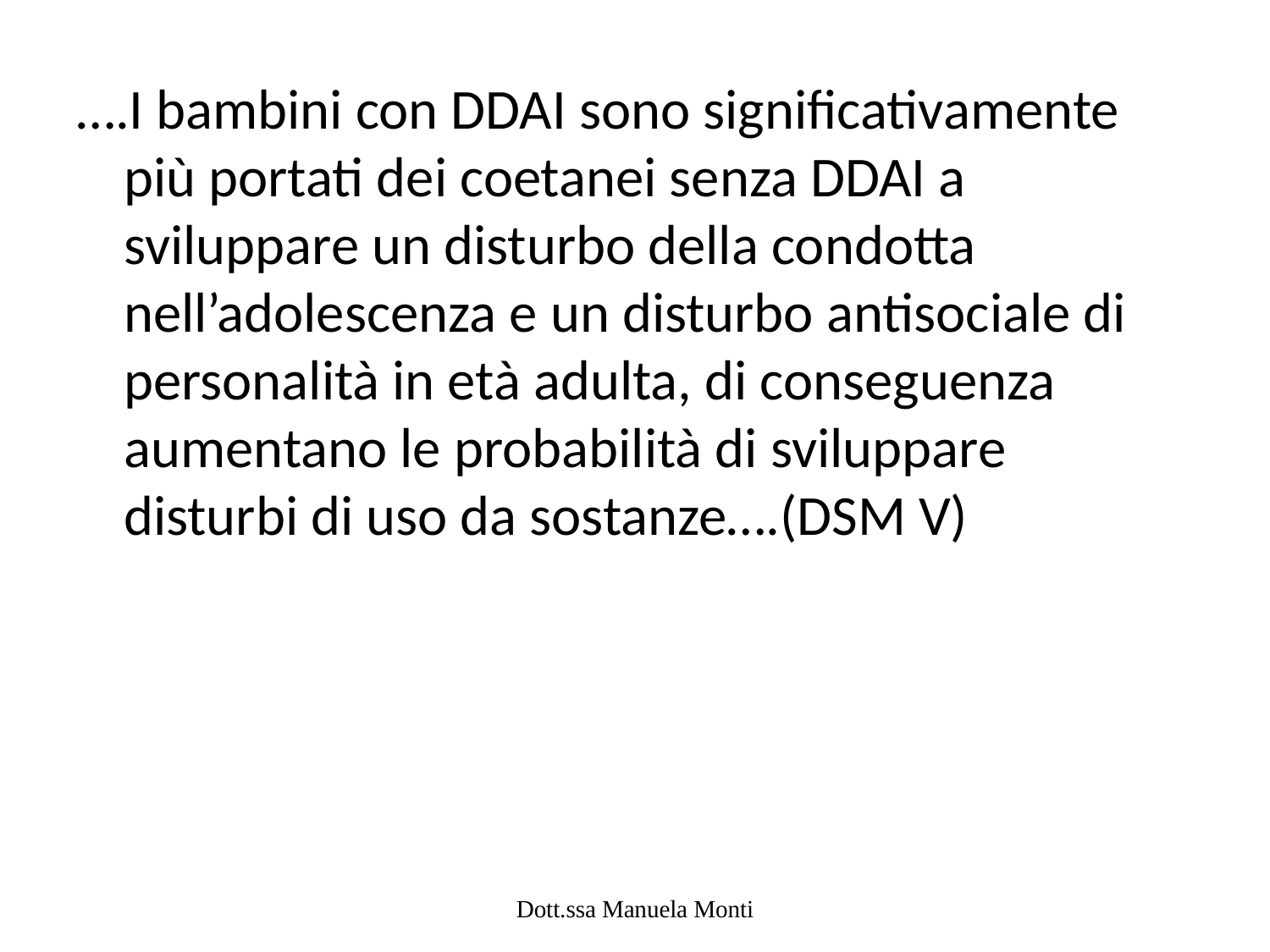

….I bambini con DDAI sono significativamente più portati dei coetanei senza DDAI a sviluppare un disturbo della condotta nell’adolescenza e un disturbo antisociale di personalità in età adulta, di conseguenza aumentano le probabilità di sviluppare disturbi di uso da sostanze….(DSM V)
Dott.ssa Manuela Monti